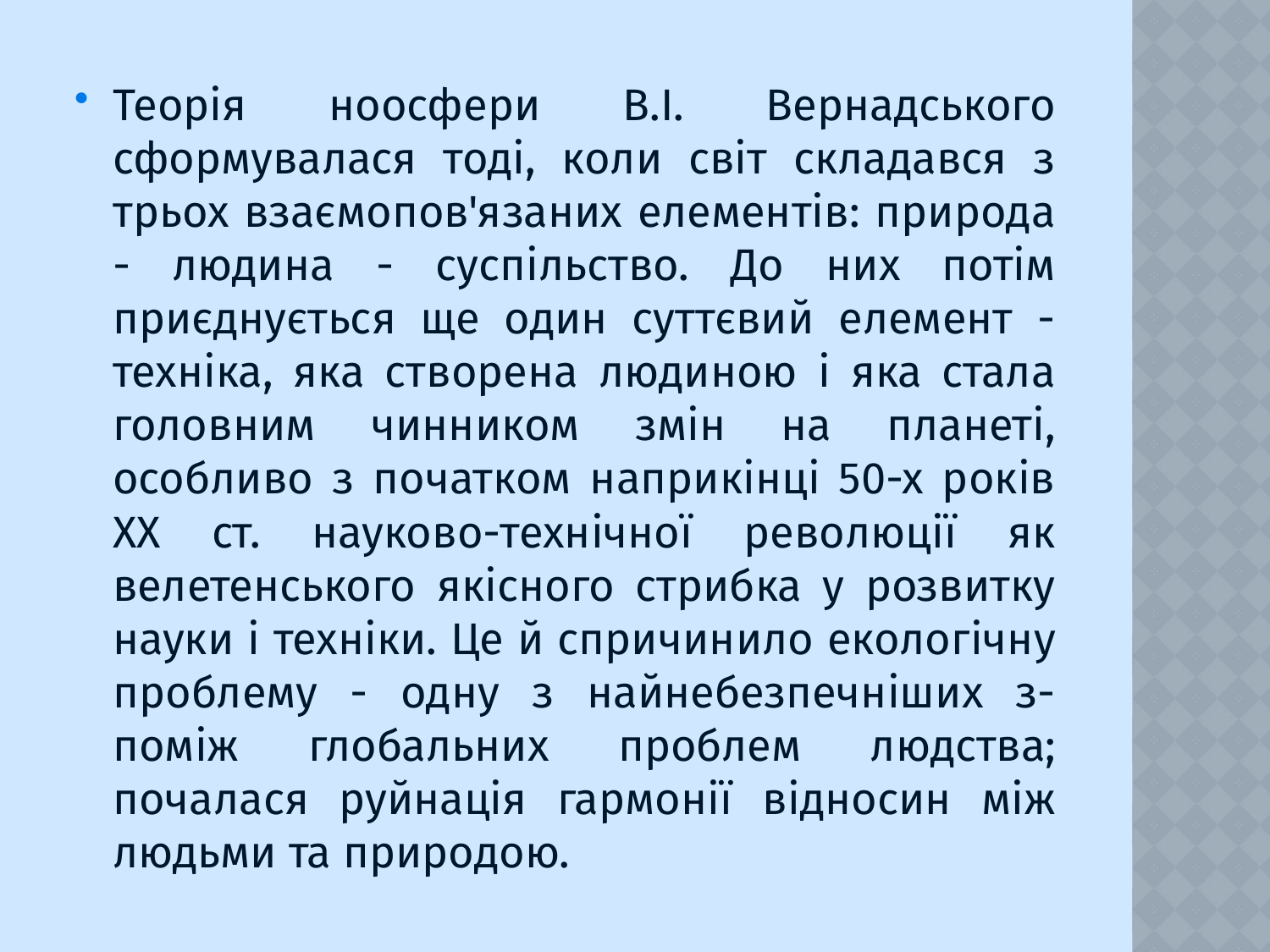

Теорія ноосфери В.І. Вернадського сформувалася тоді, коли світ складався з трьох взаємопов'язаних елементів: природа - людина - суспільство. До них потім приєднується ще один суттєвий елемент - техніка, яка створена людиною і яка стала головним чинником змін на планеті, особливо з початком наприкінці 50-х років XX ст. науково-технічної революції як велетенського якісного стрибка у розвитку науки і техніки. Це й спричинило екологічну проблему - одну з найнебезпечніших з-поміж глобальних проблем людства; почалася руйнація гармонії відносин між людьми та природою.